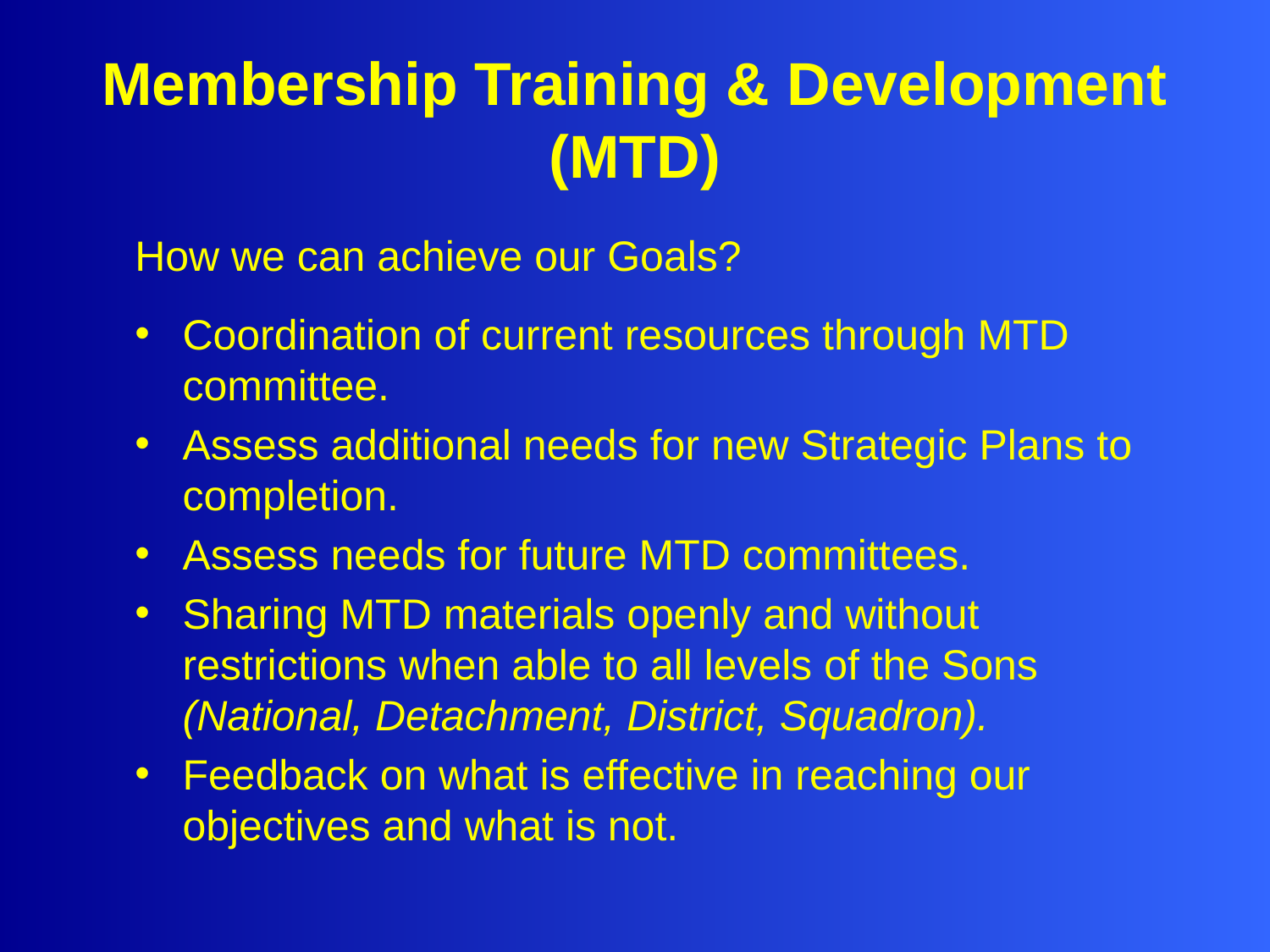

# Membership Training & Development (MTD)
How we can achieve our Goals?

Coordination of current resources through MTD committee.
Assess additional needs for new Strategic Plans to completion.
Assess needs for future MTD committees.
Sharing MTD materials openly and without restrictions when able to all levels of the Sons (National, Detachment, District, Squadron).
Feedback on what is effective in reaching our objectives and what is not.